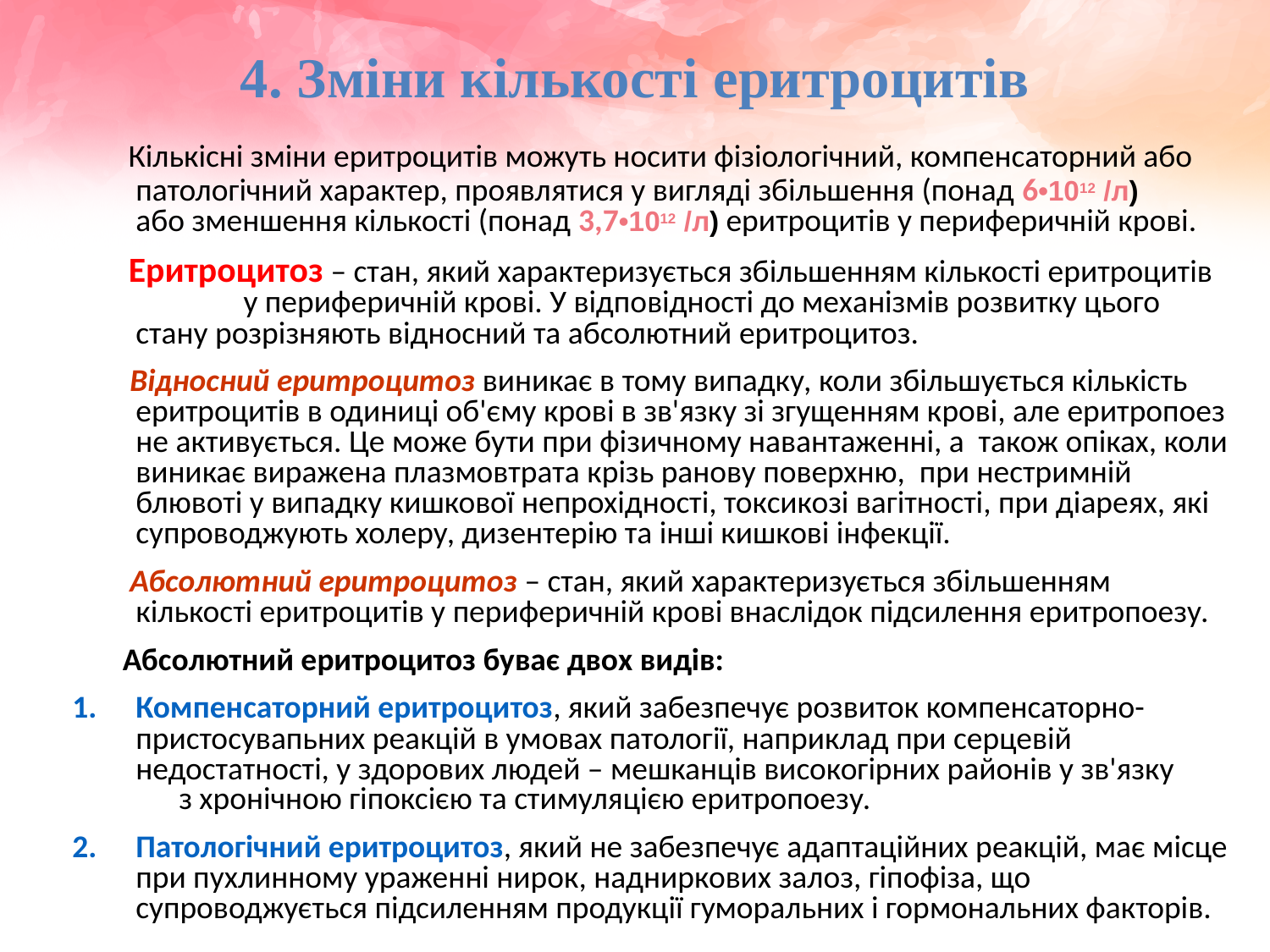

4. Зміни кількості еритроцитів
     Кількісні зміни еритроцитів можуть носити фізіологічний, компенсаторний або патологічний характер, проявлятися у вигляді збільшення (понад 6•1012 /л)            або зменшення кількості (понад 3,7•1012 /л) еритроцитів у периферичній крові.
       Еритроцитоз – стан, який характеризується збільшенням кількості еритроцитів                  у периферичній крові. У відповідності до механізмів розвитку цього стану розрізняють відносний та абсолютний еритроцитоз.
        Відносний еритроцитоз виникає в тому випадку, коли збільшується кількість еритроцитів в одиниці об'єму крові в зв'язку зі згущенням крові, але еритропоез не активується. Це може бути при фізичному навантаженні, а  також опіках, коли виникає виражена плазмовтрата крізь ранову поверхню,  при нестримній блювоті у випадку кишкової непрохідності, токсикозі вагітності, при діареях, які супроводжують холеру, дизентерію та інші кишкові інфекції.
        Абсолютний еритроцитоз – стан, який характеризується збільшенням кількості еритроцитів у периферичній крові внаслідок підсилення еритропоезу.
       Абсолютний еритроцитоз буває двох видів:
Компенсаторний еритроцитоз, який забезпечує розвиток компенсаторно-пристосувапьних реакцій в умовах патології, наприклад при серцевій недостатності, у здорових людей – мешканців високогірних районів у зв'язку              з хронічною гіпоксією та стимуляцією еритропоезу.
Патологічний еритроцитоз, який не забезпечує адаптаційних реакцій, має місце при пухлинному ураженні нирок, надниркових залоз, гіпофіза, що супроводжується підсиленням продукції гуморальних і гормональних факторів.